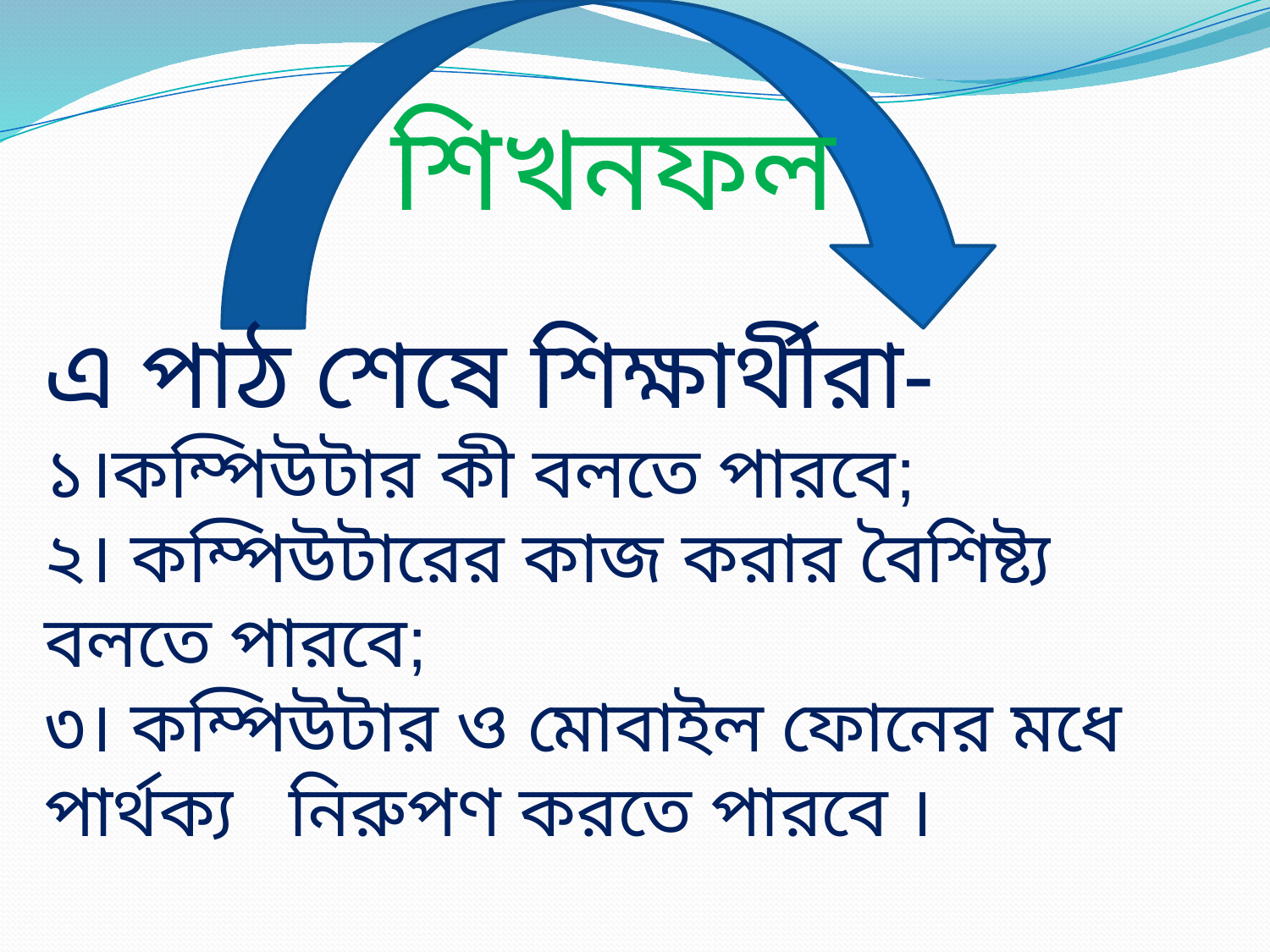

শিখনফল
এ পাঠ শেষে শিক্ষার্থীরা-
১।কম্পিউটার কী বলতে পারবে;
২। কম্পিউটারের কাজ করার বৈশিষ্ট্য বলতে পারবে;
৩। কম্পিউটার ও মোবাইল ফোনের মধে পার্থক্য   নিরুপণ করতে পারবে ।